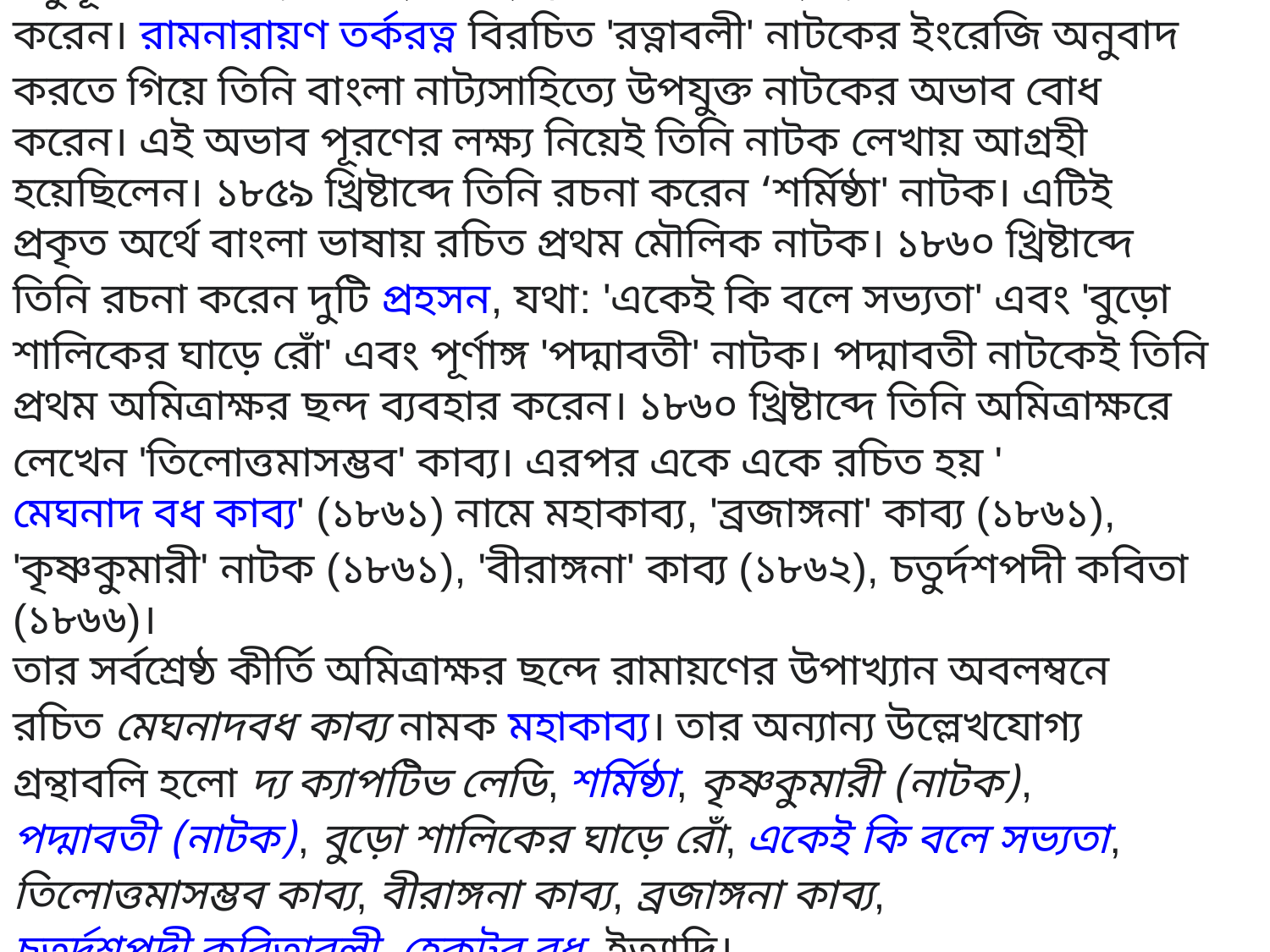

সাহিত্য জীবন
মধুসূদন দত্ত নাট্যকার হিসেবেই প্রথম বাংলা সাহিত্যের অঙ্গনে পদার্পণ করেন। রামনারায়ণ তর্করত্ন বিরচিত 'রত্নাবলী' নাটকের ইংরেজি অনুবাদ করতে গিয়ে তিনি বাংলা নাট্যসাহিত্যে উপযুক্ত নাটকের অভাব বোধ করেন। এই অভাব পূরণের লক্ষ্য নিয়েই তিনি নাটক লেখায় আগ্রহী হয়েছিলেন। ১৮৫৯ খ্রিষ্টাব্দে তিনি রচনা করেন ‘শর্মিষ্ঠা' নাটক। এটিই প্রকৃত অর্থে বাংলা ভাষায় রচিত প্রথম মৌলিক নাটক। ১৮৬০ খ্রিষ্টাব্দে তিনি রচনা করেন দুটি প্রহসন, যথা: 'একেই কি বলে সভ্যতা' এবং 'বুড়ো শালিকের ঘাড়ে রোঁ' এবং পূর্ণাঙ্গ 'পদ্মাবতী' নাটক। পদ্মাবতী নাটকেই তিনি প্রথম অমিত্রাক্ষর ছন্দ ব্যবহার করেন। ১৮৬০ খ্রিষ্টাব্দে তিনি অমিত্রাক্ষরে লেখেন 'তিলোত্তমাসম্ভব' কাব্য। এরপর একে একে রচিত হয় 'মেঘনাদ বধ কাব্য' (১৮৬১) নামে মহাকাব্য, 'ব্রজাঙ্গনা' কাব্য (১৮৬১), 'কৃষ্ণকুমারী' নাটক (১৮৬১), 'বীরাঙ্গনা' কাব্য (১৮৬২), চতুর্দশপদী কবিতা (১৮৬৬)।
তার সর্বশ্রেষ্ঠ কীর্তি অমিত্রাক্ষর ছন্দে রামায়ণের উপাখ্যান অবলম্বনে রচিত মেঘনাদবধ কাব্য নামক মহাকাব্য। তার অন্যান্য উল্লেখযোগ্য গ্রন্থাবলি হলো দ্য ক্যাপটিভ লেডি, শর্মিষ্ঠা, কৃষ্ণকুমারী (নাটক), পদ্মাবতী (নাটক), বুড়ো শালিকের ঘাড়ে রোঁ, একেই কি বলে সভ্যতা, তিলোত্তমাসম্ভব কাব্য, বীরাঙ্গনা কাব্য, ব্রজাঙ্গনা কাব্য, চতুর্দশপদী কবিতাবলী, হেকটর বধ  ইত্যাদি।